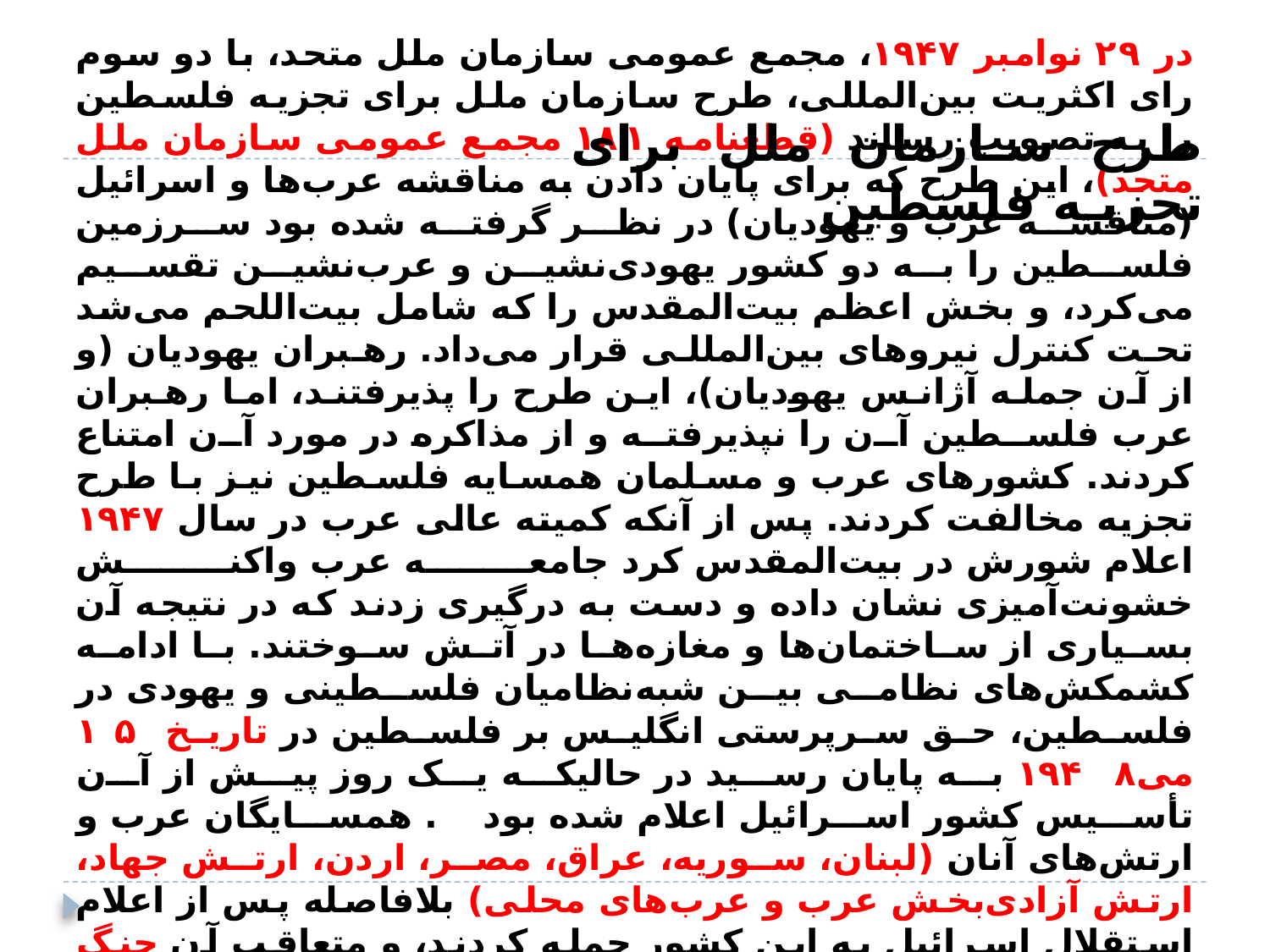

طرح سازمان ملل برای تجزیـه فلسطین
در ۲۹ نوامبر ۱۹۴۷، مجمع عمومی سازمان ملل متحد، با دو سوم رای اکثریت بین‌المللی، طرح سازمان ملل برای تجزیه فلسطین را به تصویب رساند (قطعنامه ۱۸۱ مجمع عمومی سازمان ملل متحد)، این طرح که برای پایان دادن به مناقشه عرب‌ها و اسرائیل (مناقشه عرب و یهودیان) در نظر گرفته شده بود سرزمین فلسطین را به دو کشور یهودی‌نشین و عرب‌نشین تقسیم می‌کرد، و بخش اعظم بیت‌المقدس را که شامل بیت‌اللحم می‌شد تحت کنترل نیروهای بین‌المللی قرار می‌داد. رهبران یهودیان (و از آن جمله آژانس یهودیان)، این طرح را پذیرفتند، اما رهبران عرب فلسطین آن را نپذیرفته و از مذاکره در مورد آن امتناع کردند. کشورهای عرب و مسلمان همسایه فلسطین نیز با طرح تجزیه مخالفت کردند. پس از آنکه کمیته عالی عرب در سال ۱۹۴۷ اعلام شورش در بیت‌المقدس کرد جامعه عرب واکنش خشونت‌آمیزی نشان داده و دست به درگیری زدند که در نتیجه آن بسیاری از ساختمان‌ها و مغازه‌ها در آتش سوختند. با ادامه کشمکش‌های نظامی بین شبه‌نظامیان فلسطینی و یهودی در فلسطین، حق سرپرستی انگلیس بر فلسطین در تاریخ ۱۵ می۱۹۴۸ به پایان رسید در حالیکه یک روز پیش از آن تأسیس کشور اسرائیل اعلام شده بود . همسایگان عرب و ارتش‌های آنان (لبنان، سوریه، عراق، مصر، اردن، ارتش جهاد، ارتش آزادی‌بخش عرب و عرب‌های محلی) بلافاصله پس از اعلام استقلال اسرائیل به این کشور حمله کردند، و متعاقب آن جنگ عرب‌ها و اسرائیل در سال ۱۹۴۸ درگرفت.